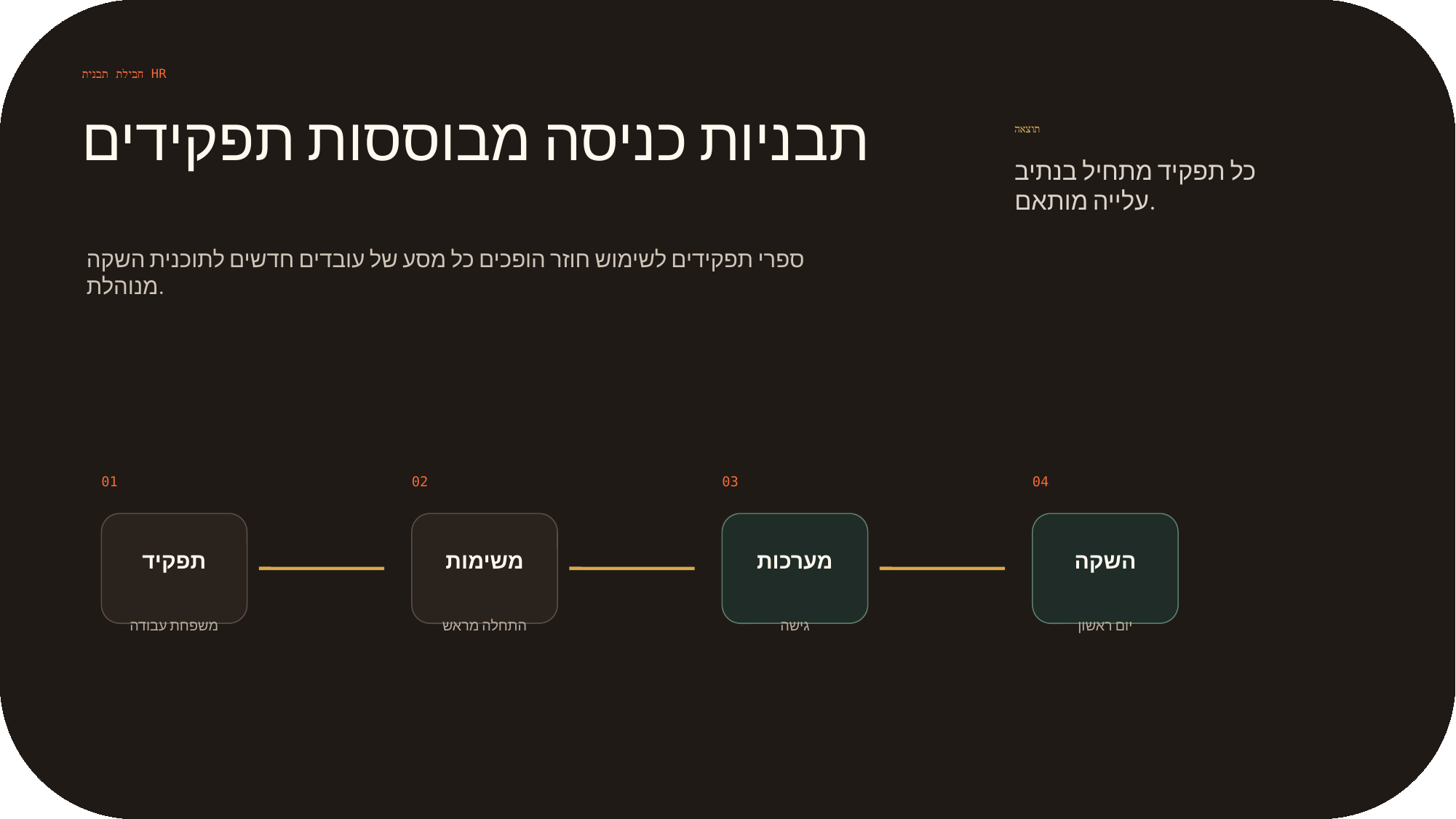

חבילת תבנית HR
תבניות כניסה מבוססות תפקידים
תוצאה
כל תפקיד מתחיל בנתיב עלייה מותאם.
ספרי תפקידים לשימוש חוזר הופכים כל מסע של עובדים חדשים לתוכנית השקה מנוהלת.
01
02
03
04

תפקיד
משימות
מערכות
השקה

משפחת עבודה
התחלה מראש
גישה
יום ראשון